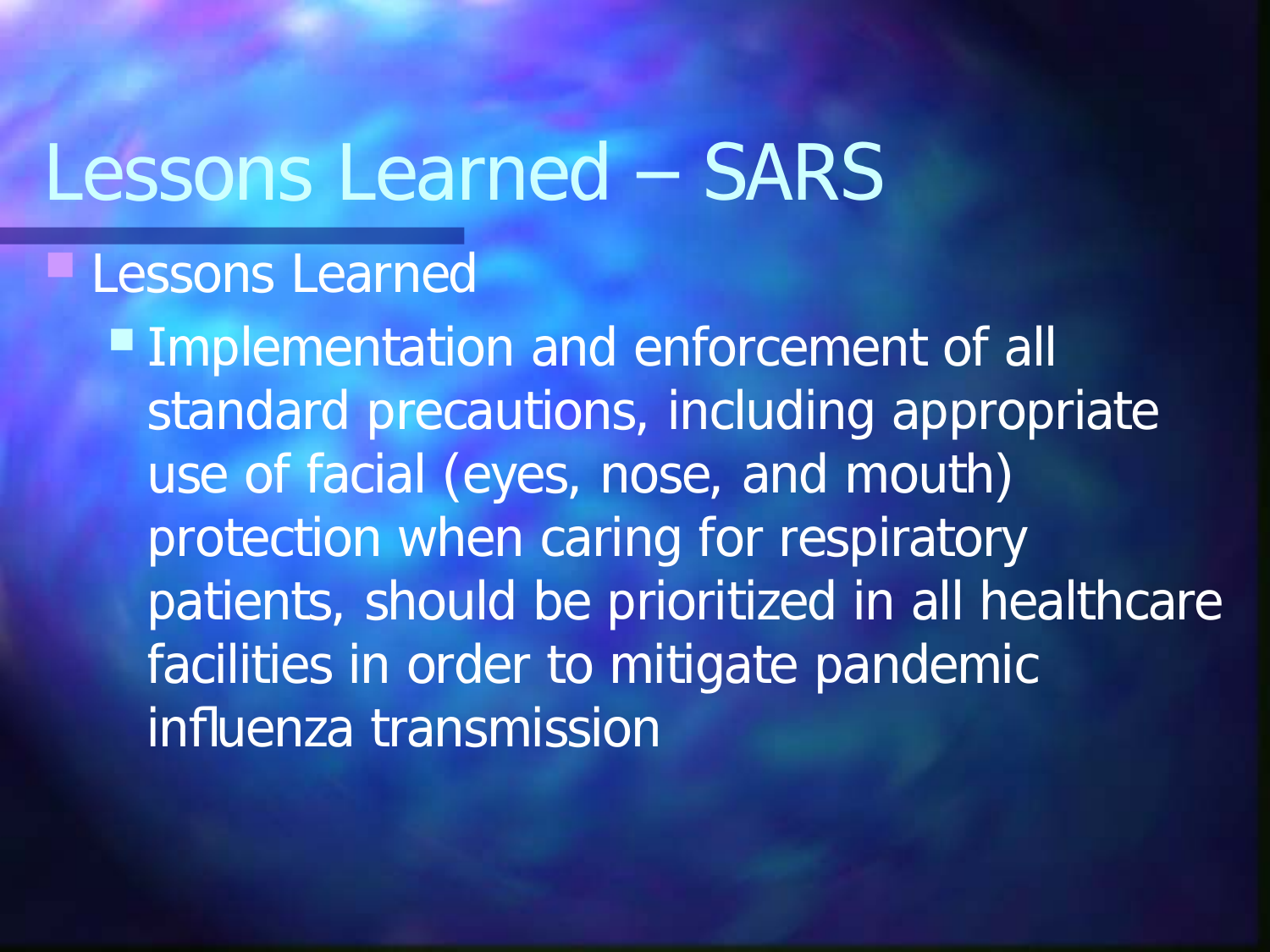

# Lessons Learned – SARS
Lessons Learned
Implementation and enforcement of all standard precautions, including appropriate use of facial (eyes, nose, and mouth) protection when caring for respiratory patients, should be prioritized in all healthcare facilities in order to mitigate pandemic influenza transmission